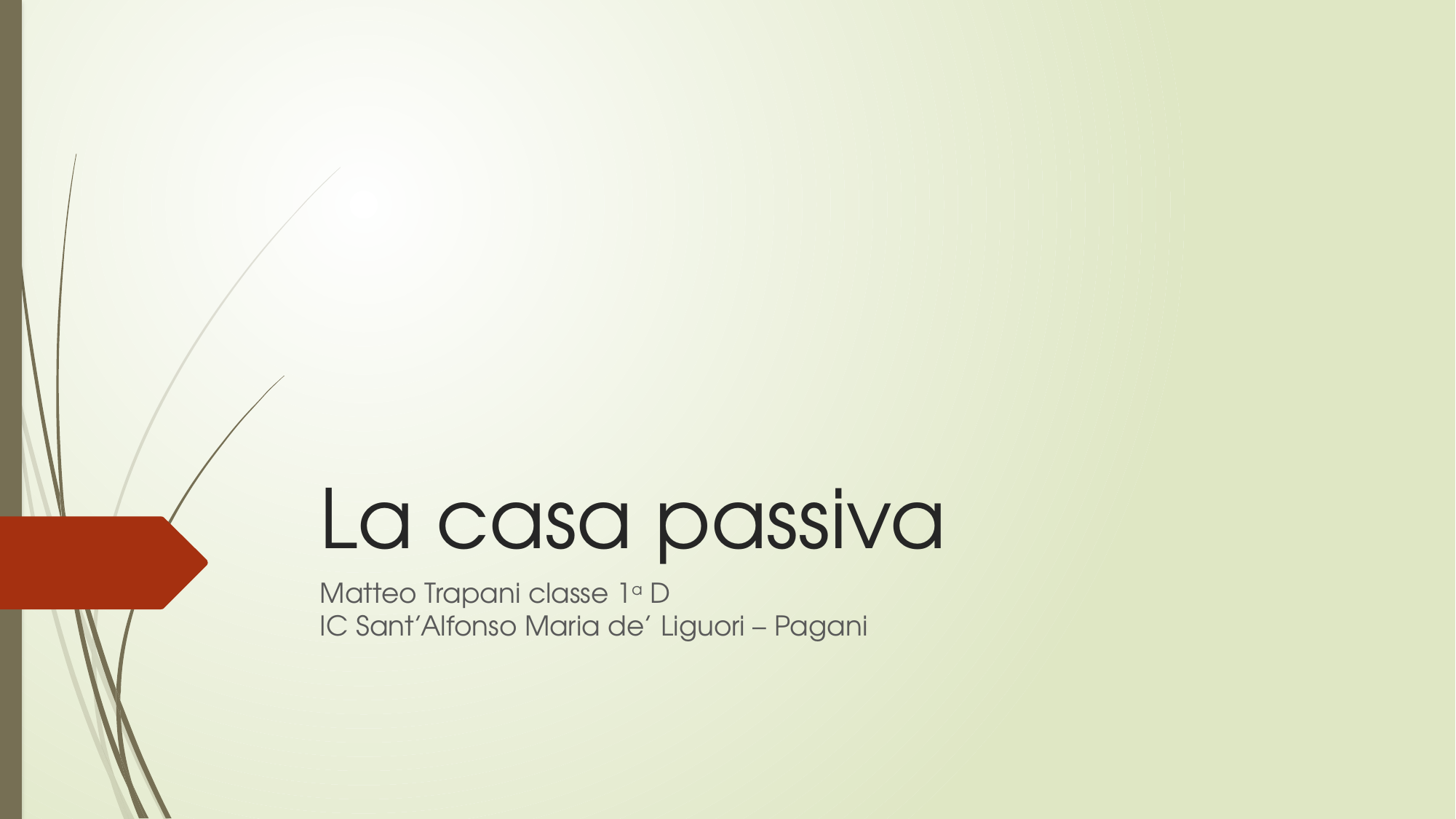

# La casa passiva
Matteo Trapani classe 1a D
IC Sant’Alfonso Maria de’ Liguori – Pagani